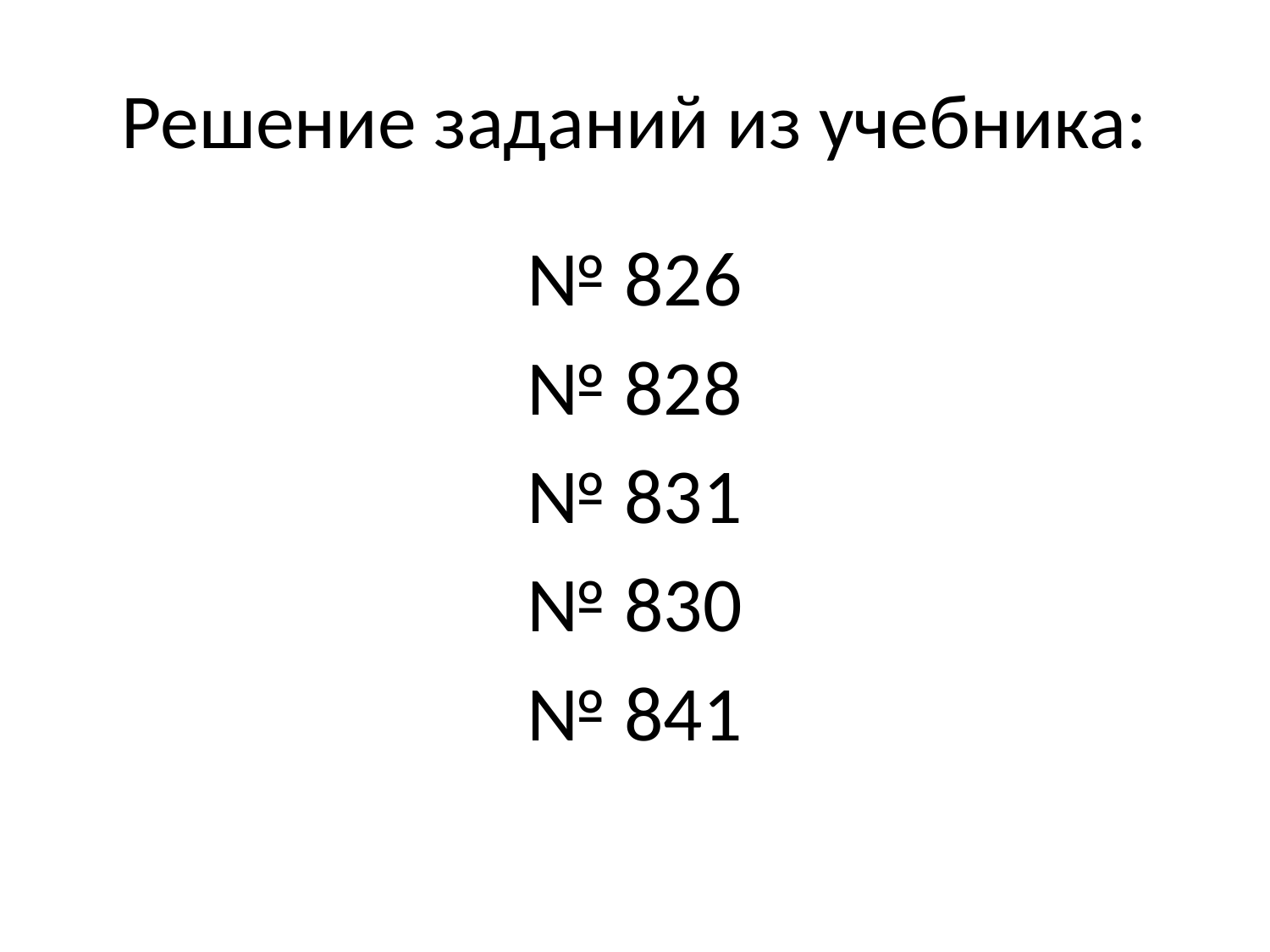

# Решение заданий из учебника:
№ 826
№ 828
№ 831
№ 830
№ 841